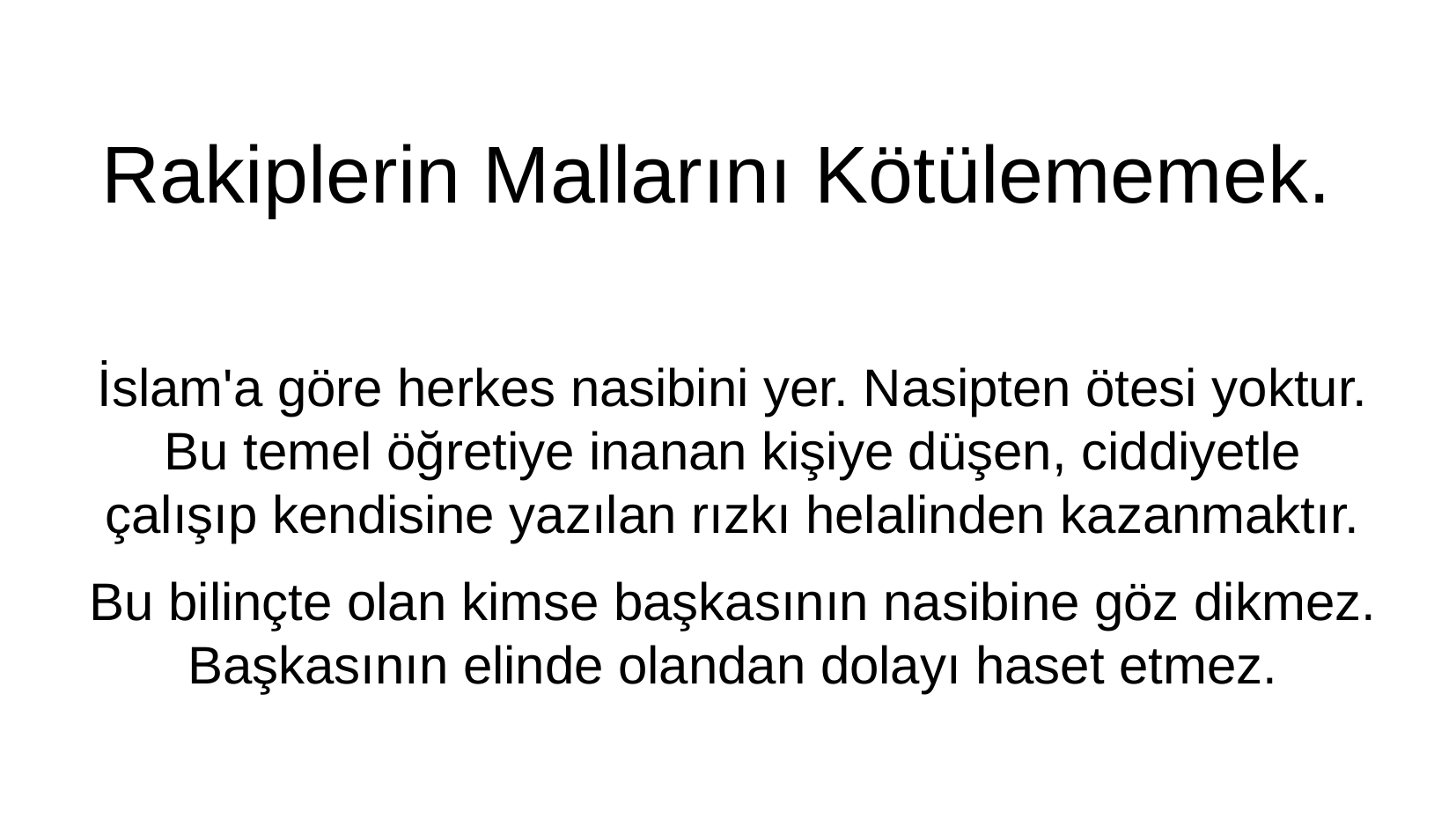

Rakiplerin Mallarını Kötülememek.
İslam'a göre herkes nasibini yer. Nasipten ötesi yoktur. Bu temel öğretiye inanan kişiye düşen, ciddiyetle çalışıp kendisine yazılan rızkı helalinden kazanmaktır.
Bu bilinçte olan kimse başkasının nasibine göz dikmez. Başkasının elinde olandan dolayı haset etmez.